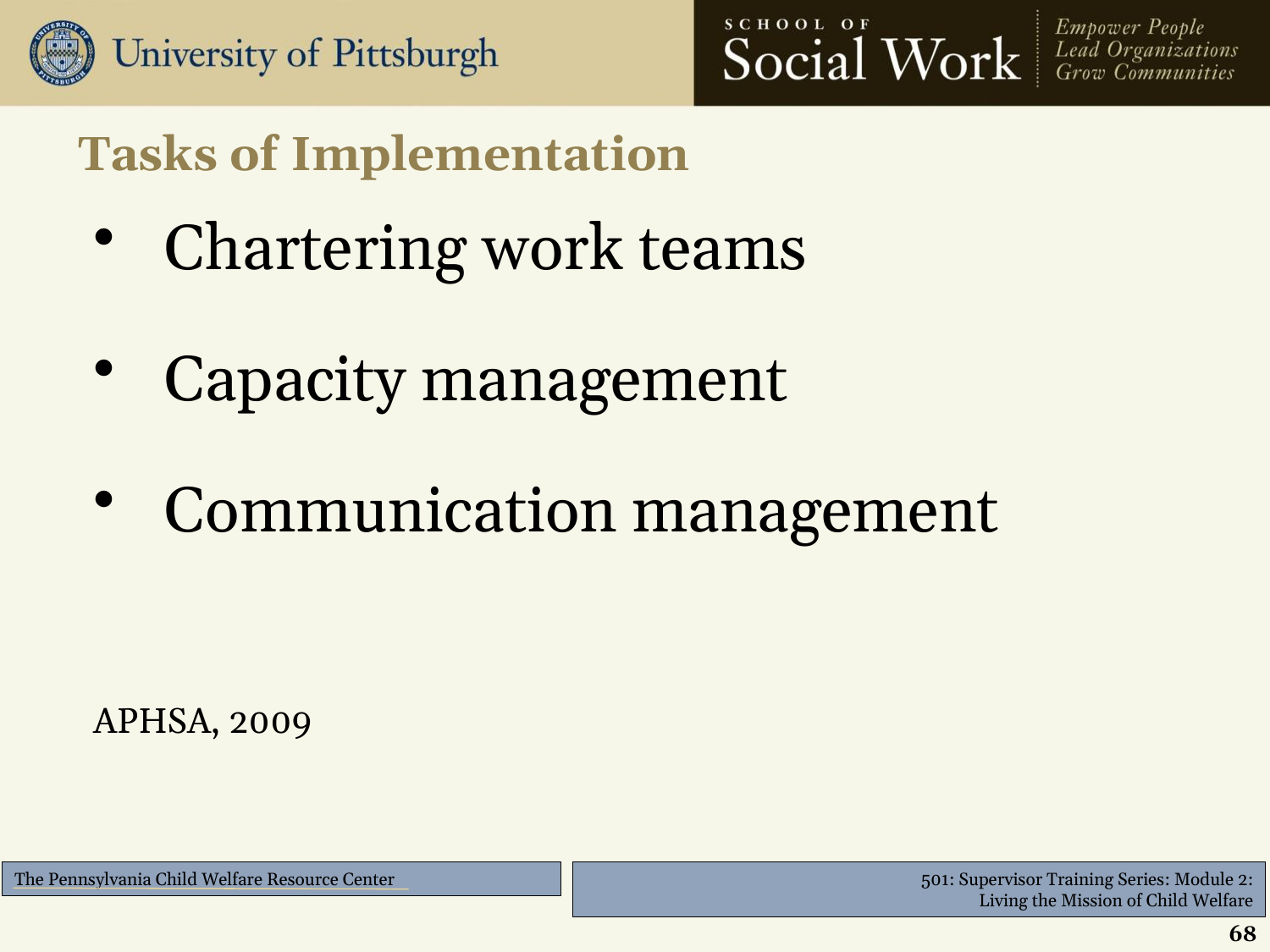

# Tasks of Implementation
Chartering work teams
Capacity management
Communication management

APHSA, 2009

68